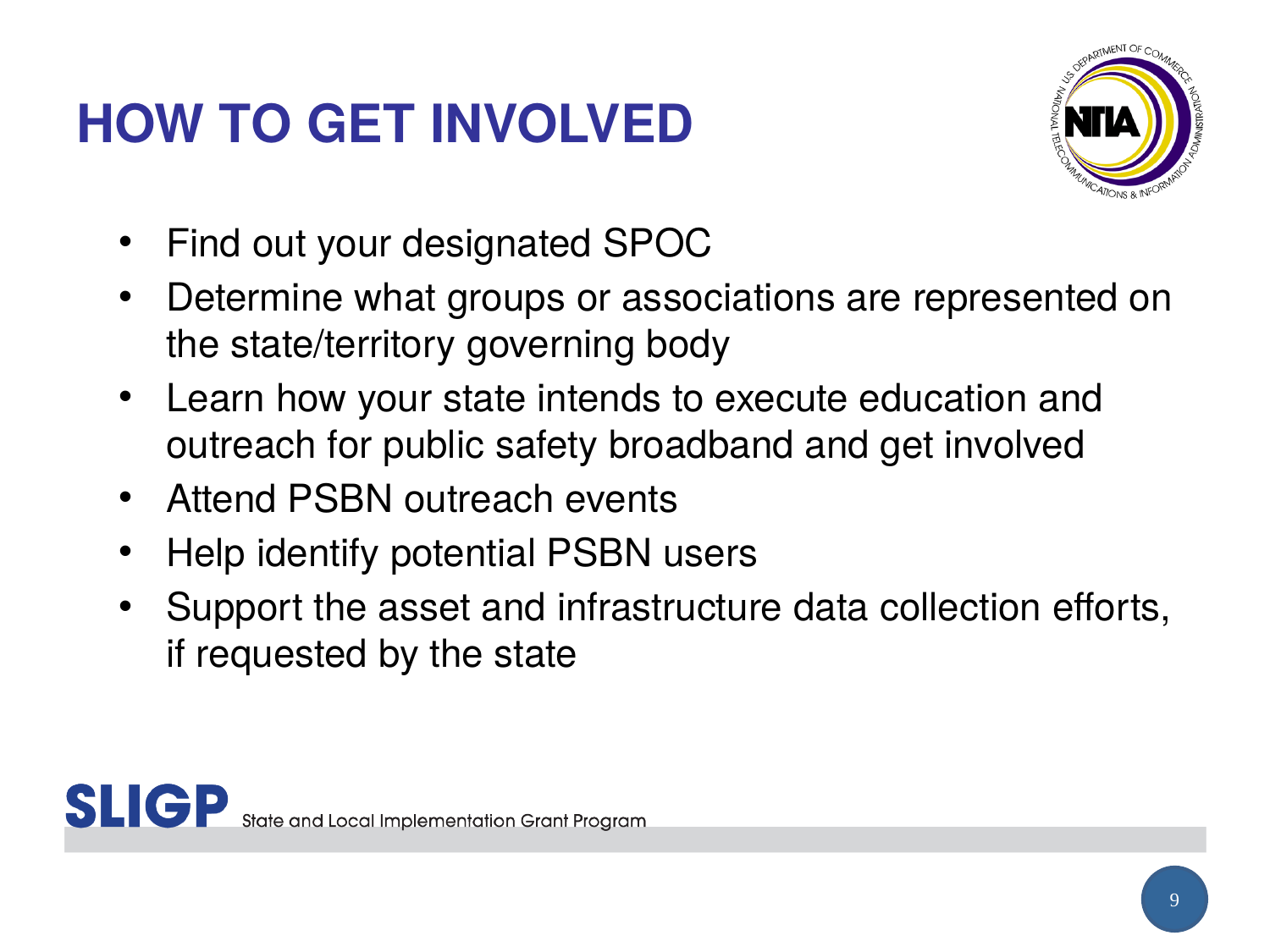

# HOW TO GET INVOLVED
Find out your designated SPOC
Determine what groups or associations are represented on the state/territory governing body
Learn how your state intends to execute education and outreach for public safety broadband and get involved
Attend PSBN outreach events
Help identify potential PSBN users
Support the asset and infrastructure data collection efforts, if requested by the state